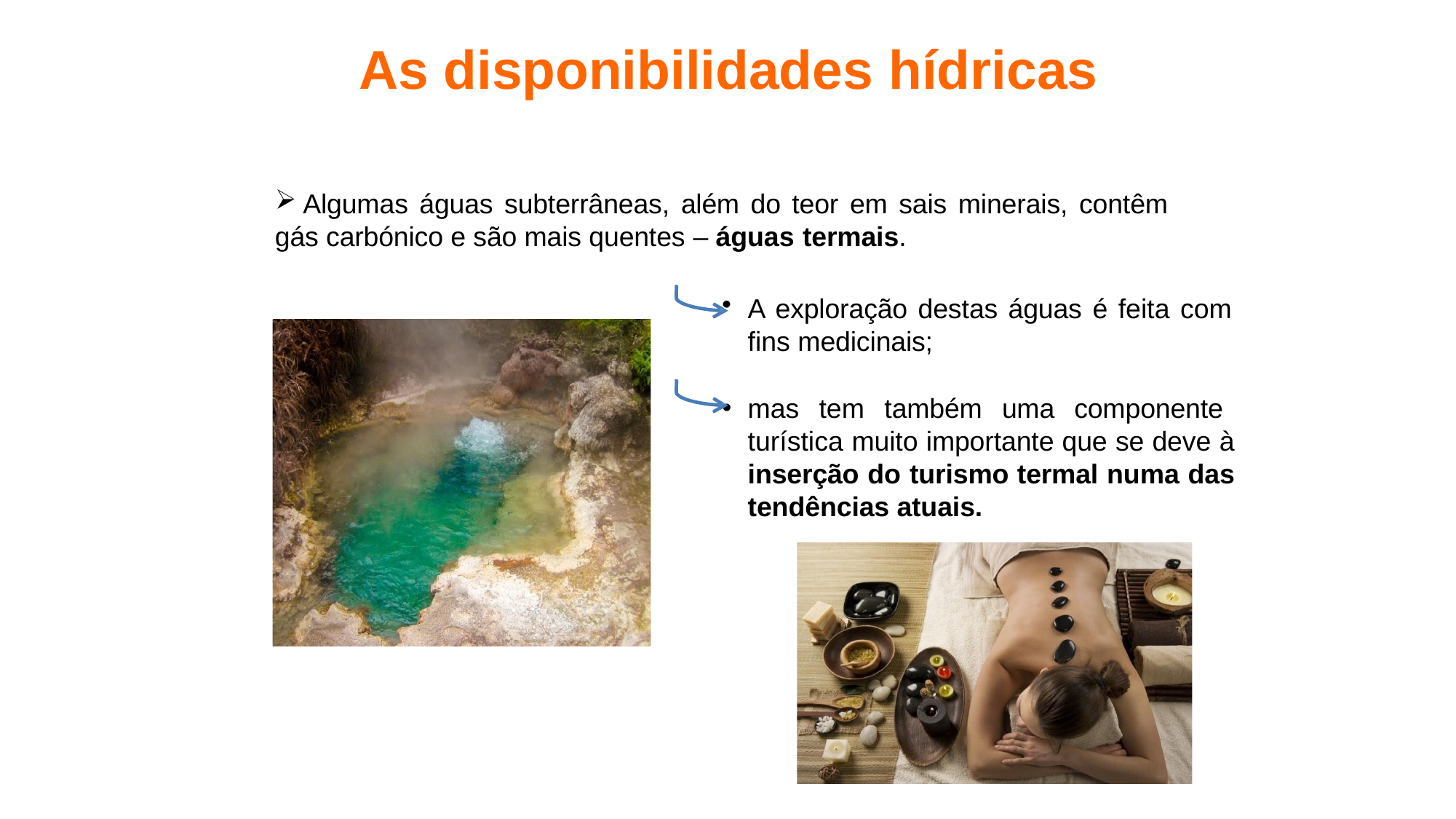

As disponibilidades hídricas
Algumas águas subterrâneas, além do teor em sais minerais, contêm
gás carbónico e são mais quentes – águas termais.

A exploração destas águas é feita com  fins medicinais;

mas tem também uma componente  turística muito importante que se deve à  inserção do turismo termal numa das  tendências atuais.